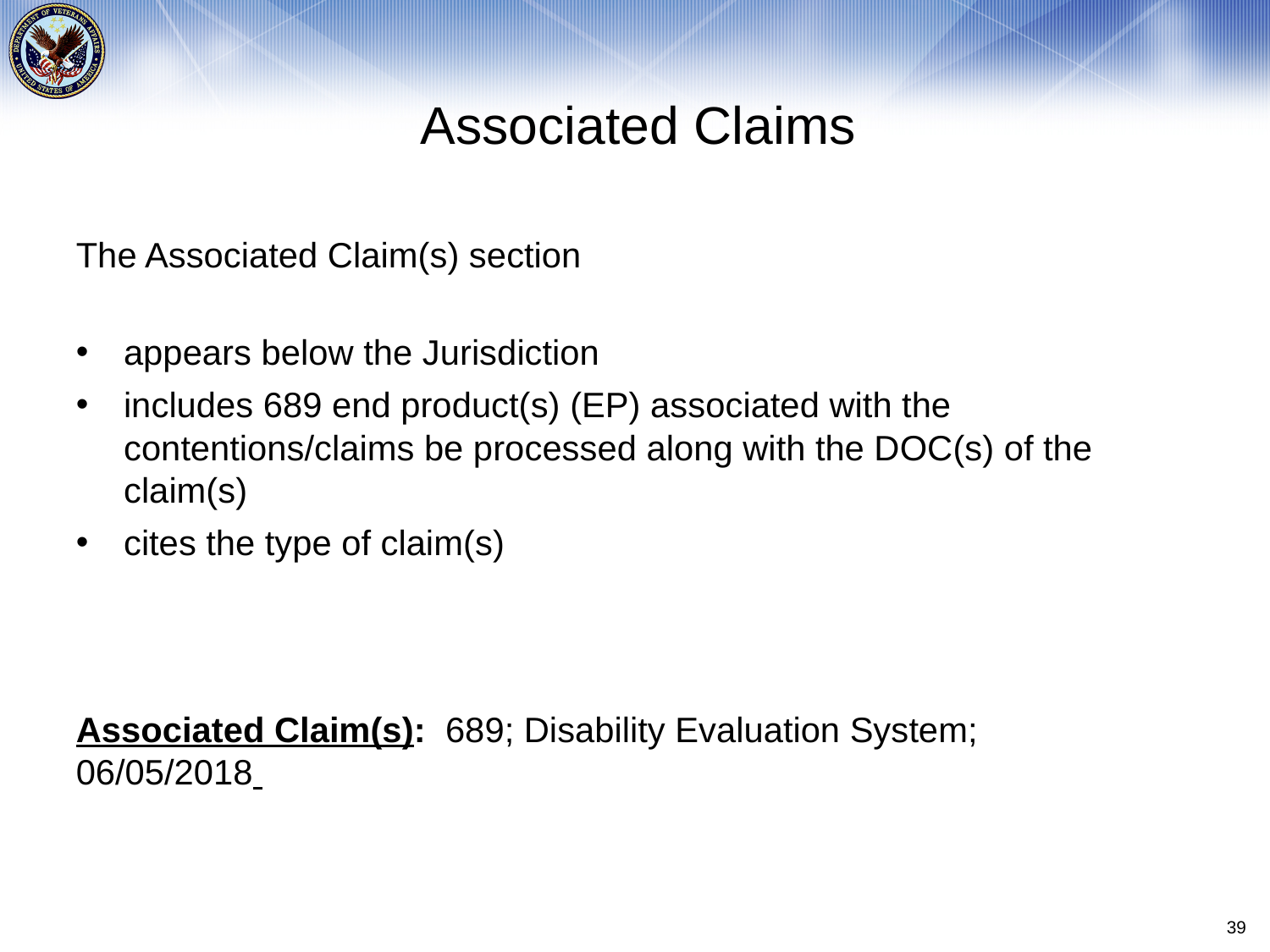

# Associated Claims
The Associated Claim(s) section

appears below the Jurisdiction
includes 689 end product(s) (EP) associated with the contentions/claims be processed along with the DOC(s) of the claim(s)
cites the type of claim(s)
Associated Claim(s):  689; Disability Evaluation System; 06/05/2018
39